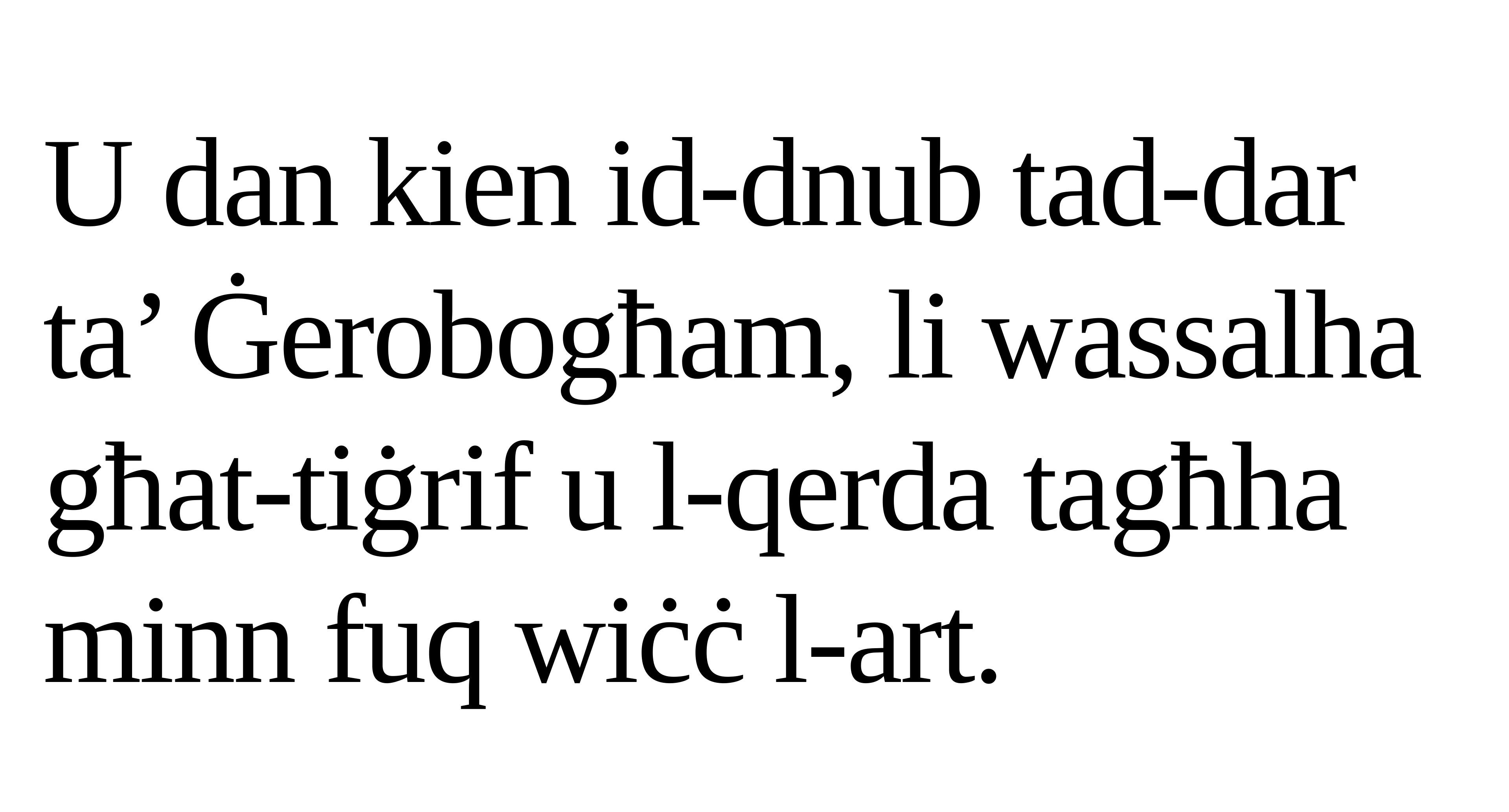

U dan kien id-dnub tad-dar ta’ Ġerobogħam, li wassalha għat-tiġrif u l-qerda tagħha minn fuq wiċċ l-art.